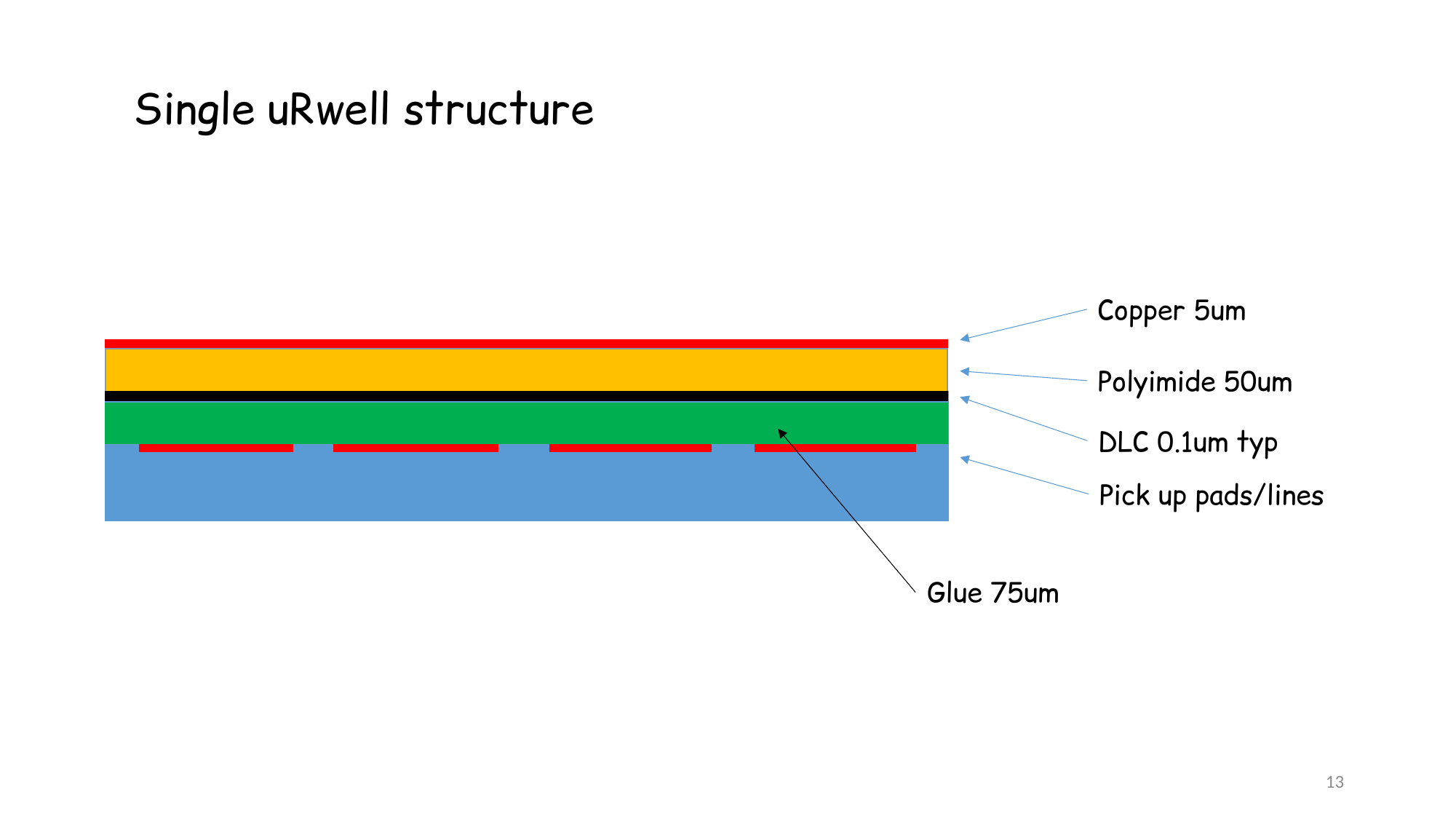

# Single uRwell structure
Copper 5um

Polyimide 50um

DLC 0.1um typ

Pick up pads/lines
Glue 75um
13